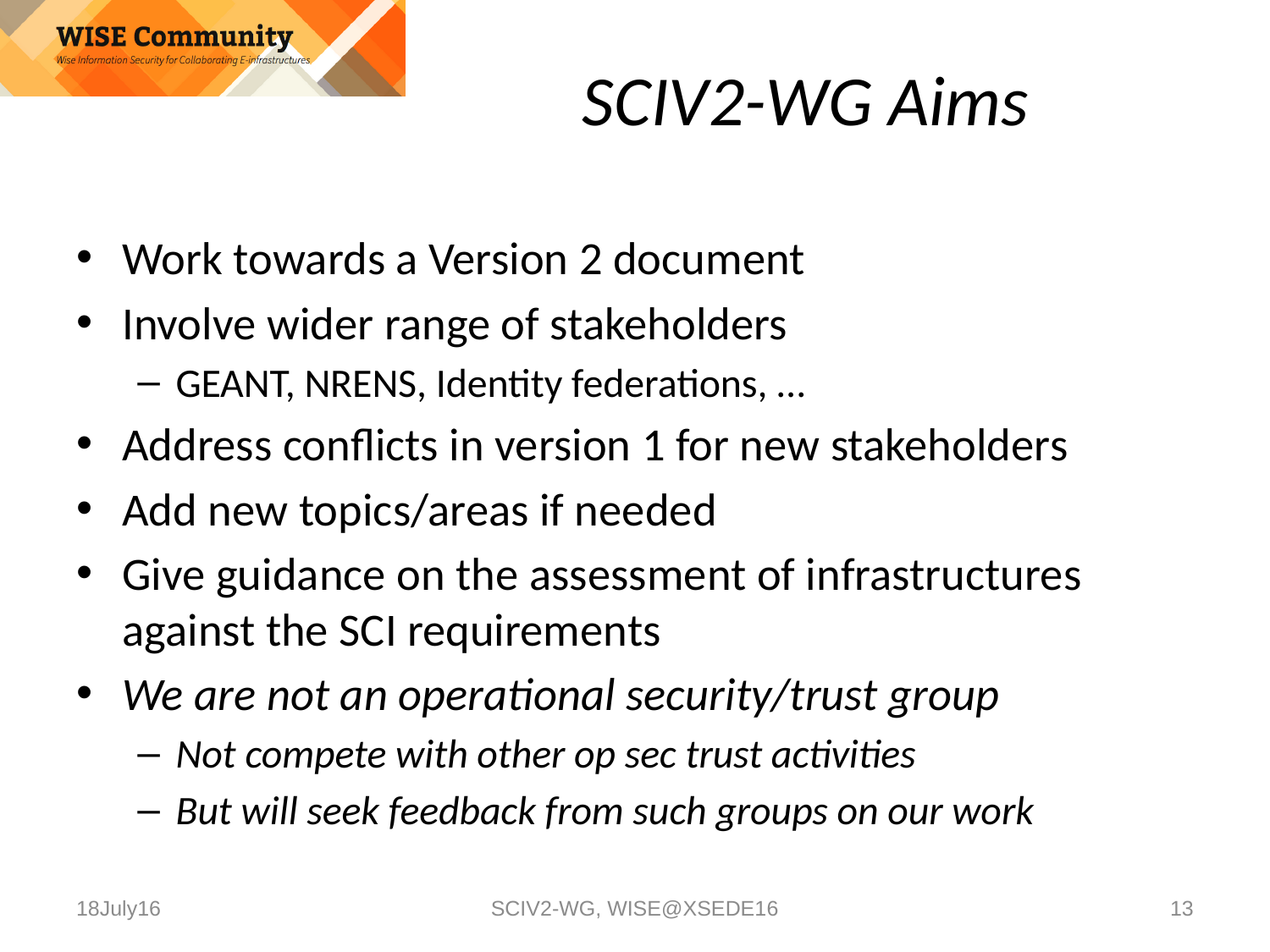

# SCIV2-WG Aims
Work towards a Version 2 document
Involve wider range of stakeholders
GEANT, NRENS, Identity federations, …
Address conflicts in version 1 for new stakeholders
Add new topics/areas if needed
Give guidance on the assessment of infrastructures against the SCI requirements
We are not an operational security/trust group
Not compete with other op sec trust activities
But will seek feedback from such groups on our work

18July16
SCIV2-WG, WISE@XSEDE16
13